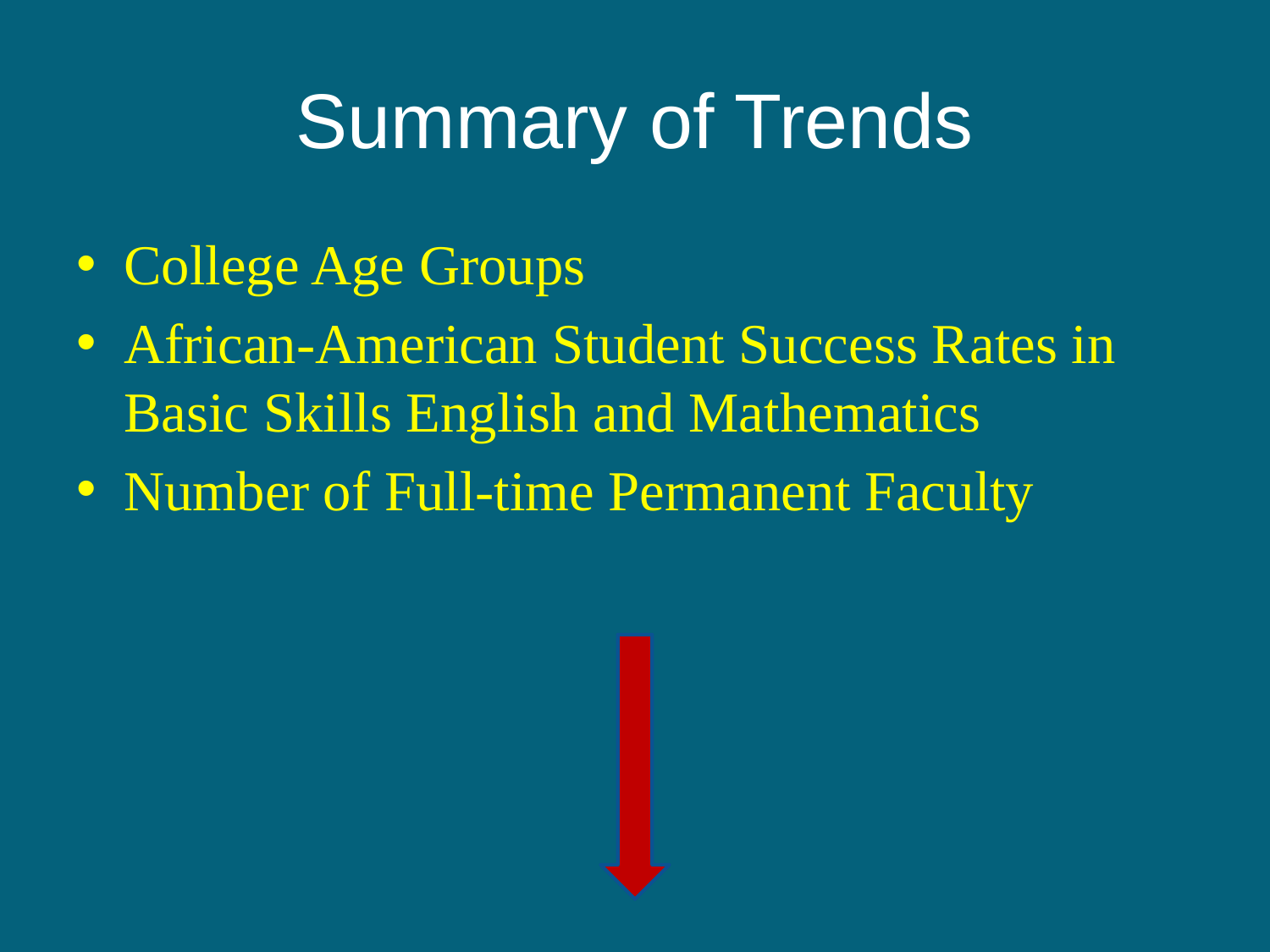

# Summary of Trends
College Age Groups
African-American Student Success Rates in Basic Skills English and Mathematics
Number of Full-time Permanent Faculty